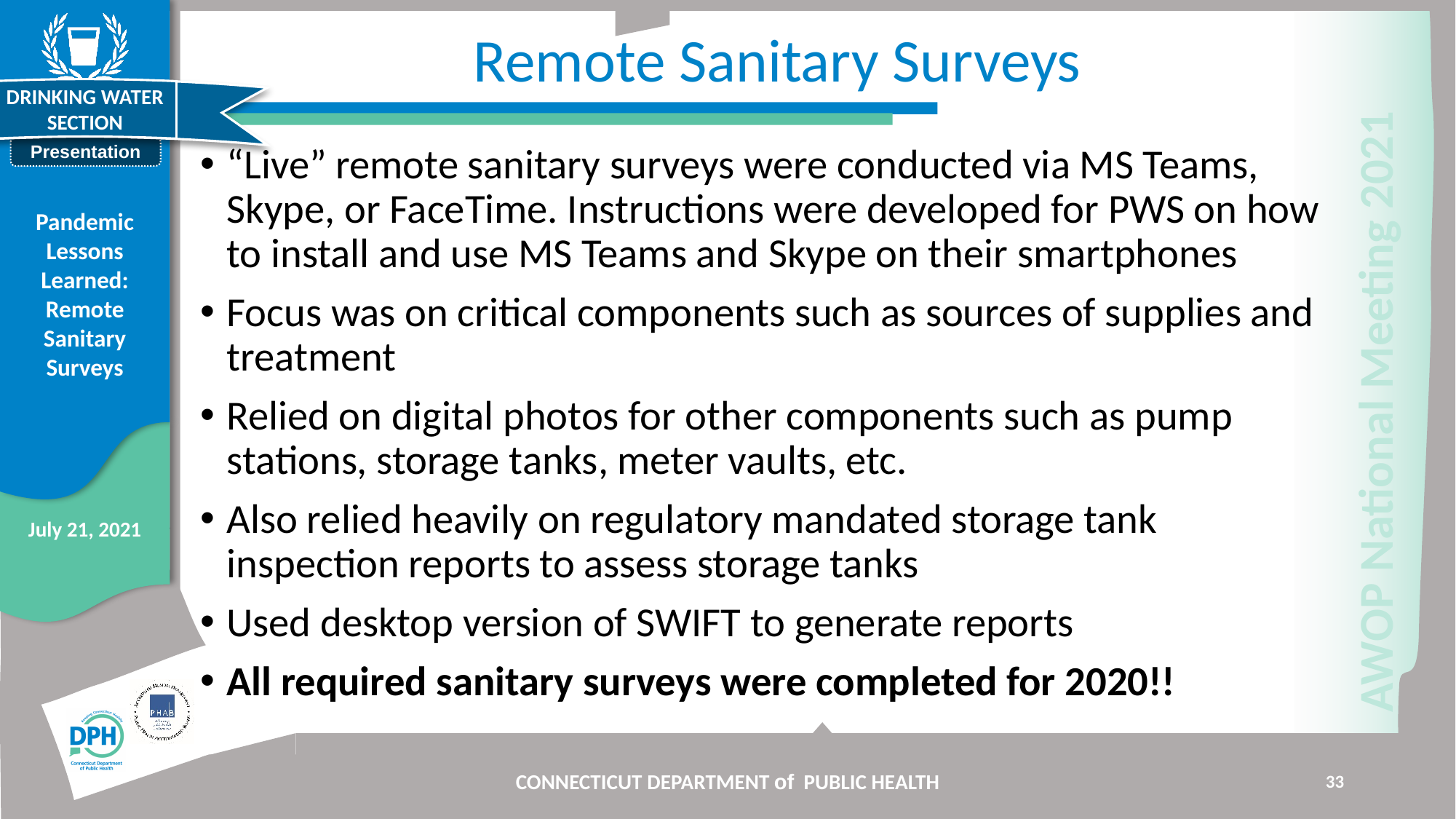

# Remote Sanitary Surveys
“Live” remote sanitary surveys were conducted via MS Teams, Skype, or FaceTime. Instructions were developed for PWS on how to install and use MS Teams and Skype on their smartphones
Focus was on critical components such as sources of supplies and treatment
Relied on digital photos for other components such as pump stations, storage tanks, meter vaults, etc.
Also relied heavily on regulatory mandated storage tank inspection reports to assess storage tanks
Used desktop version of SWIFT to generate reports
All required sanitary surveys were completed for 2020!!

CONNECTICUT DEPARTMENT of  PUBLIC HEALTH
33